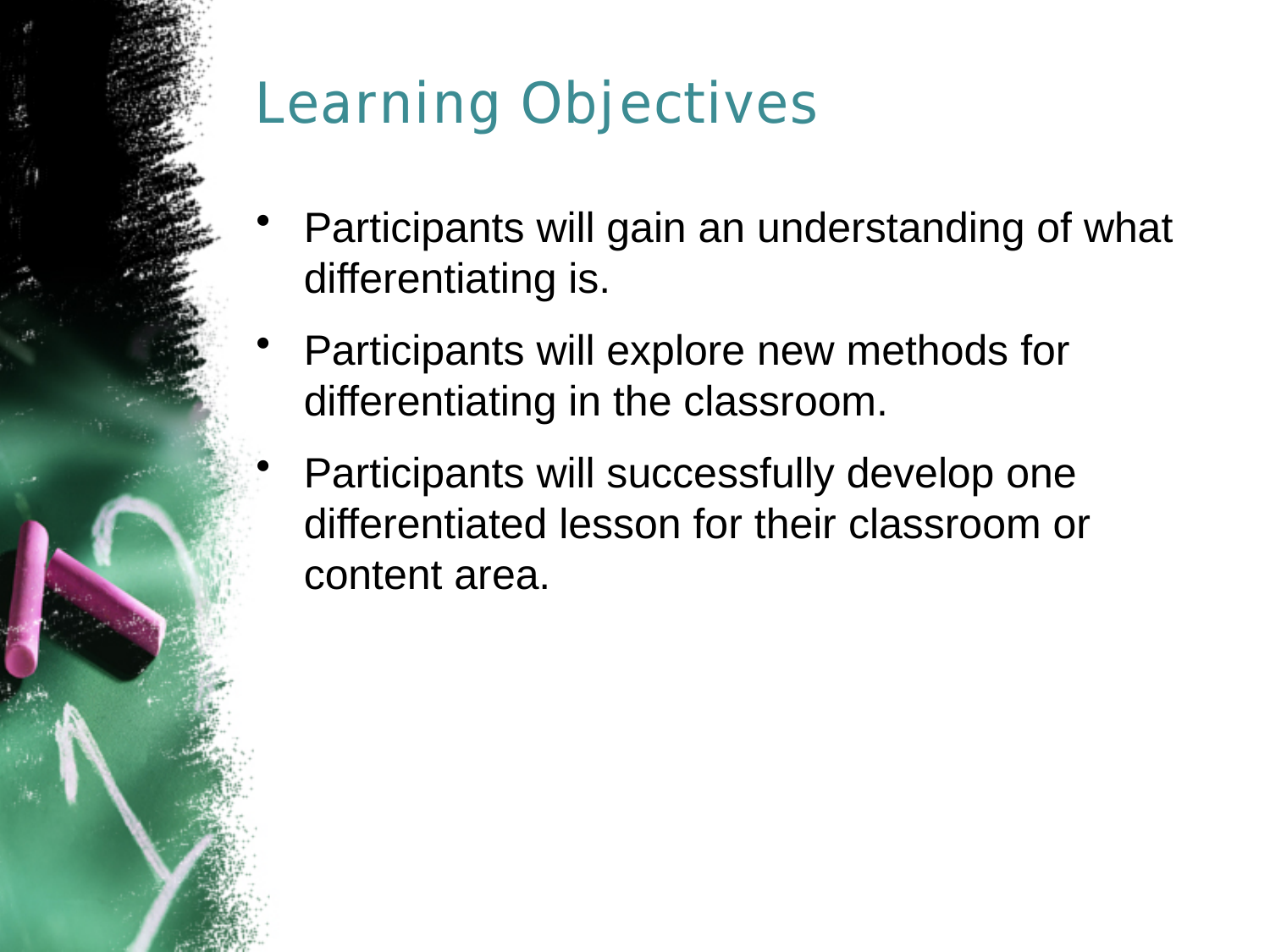

# Learning Objectives
Participants will gain an understanding of what differentiating is.
Participants will explore new methods for differentiating in the classroom.
Participants will successfully develop one differentiated lesson for their classroom or content area.